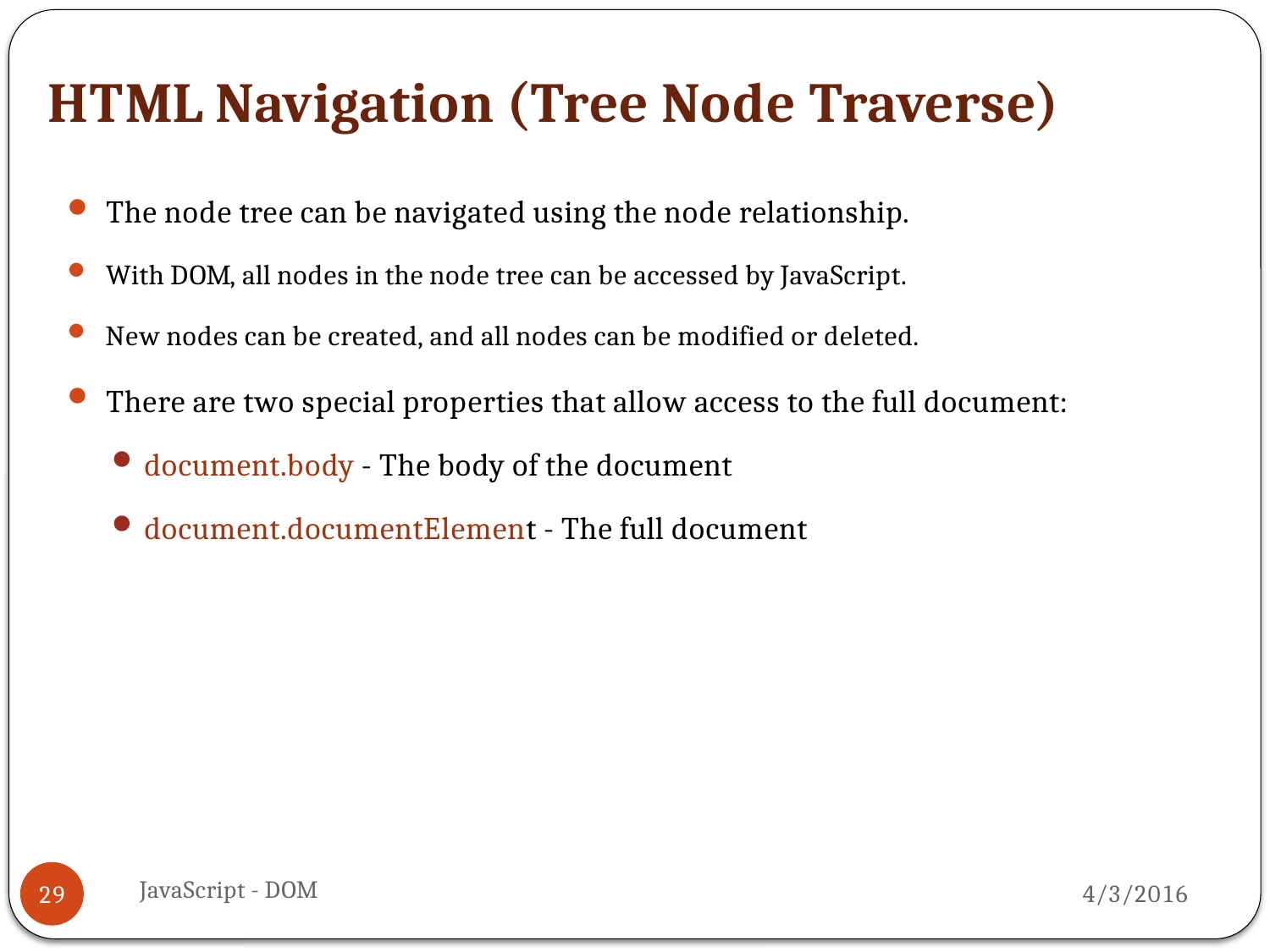

# HTML Navigation (Tree Node Traverse)
The node tree can be navigated using the node relationship.
With DOM, all nodes in the node tree can be accessed by JavaScript.
New nodes can be created, and all nodes can be modified or deleted.
There are two special properties that allow access to the full document:
document.body - The body of the document
document.documentElement - The full document

JavaScript - DOM
4/3/2016
29